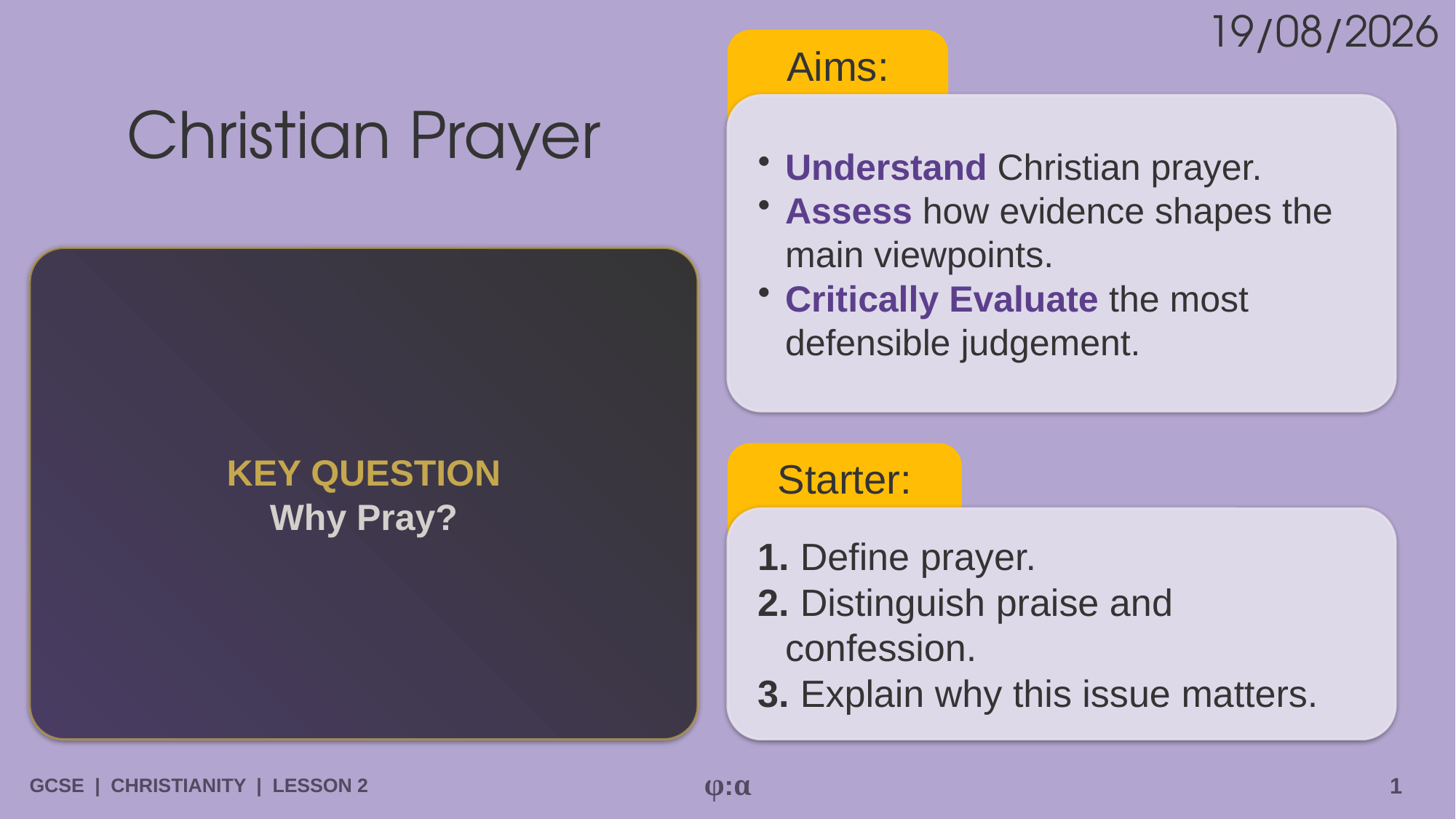

19/08/2026
Aims:
# Christian Prayer
​Understand Christian prayer.
​Assess how evidence shapes the main viewpoints.
​Critically Evaluate the most defensible judgement.
KEY QUESTION
Why Pray?
Starter:
1. Define prayer.
2. Distinguish praise and confession.
3. Explain why this issue matters.
GCSE  |  CHRISTIANITY  |  LESSON 2
φ:α
1